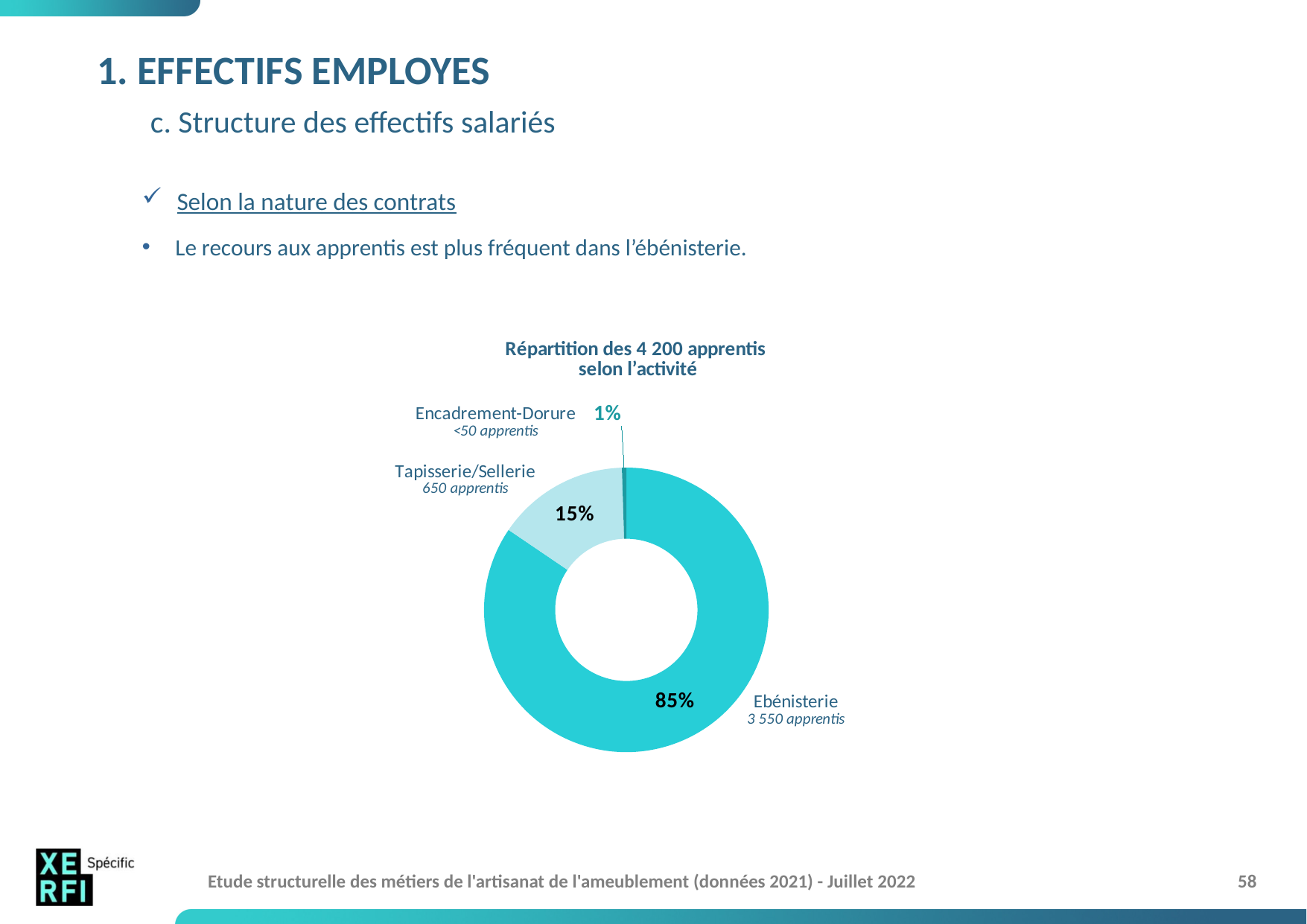

# 1. EFFECTIFS EMPLOYES c. Structure des effectifs salariés
Selon la nature des contrats

Le recours aux apprentis est plus fréquent dans l’ébénisterie.

### Chart: Répartition des 4 200 apprentis
selon l’activité

| Category | Répartition des apprentis selon l'activité |
|---|---|
| Ebénisterie | 0.845 |
| Tapisserie/Sellerie | 0.15 |
| Encadrement-dorure | 0.005 |
Etude structurelle des métiers de l'artisanat de l'ameublement (données 2021) - Juillet 2022
58